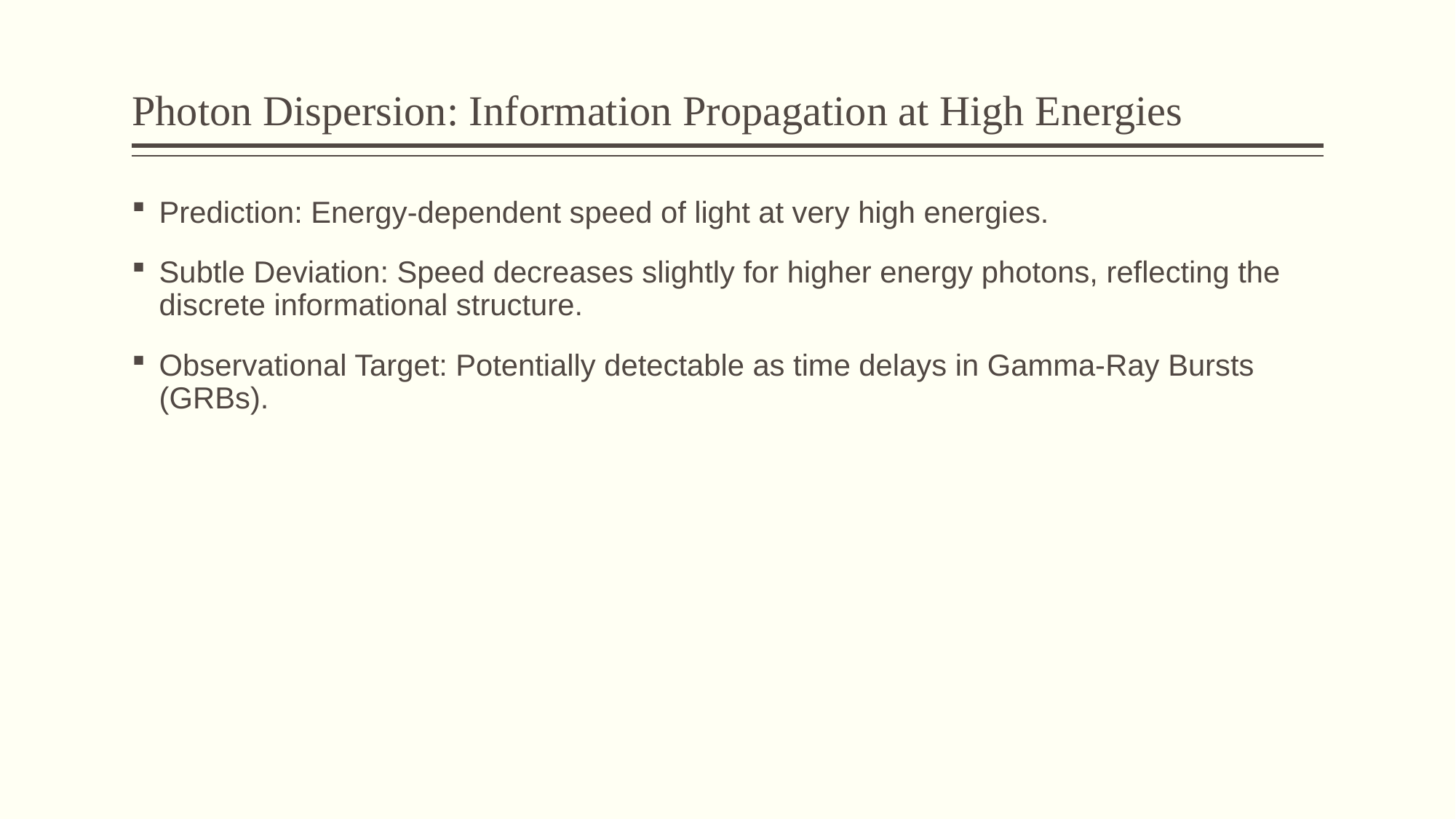

# Photon Dispersion: Information Propagation at High Energies
Prediction: Energy-dependent speed of light at very high energies.
Subtle Deviation: Speed decreases slightly for higher energy photons, reflecting the discrete informational structure.
Observational Target: Potentially detectable as time delays in Gamma-Ray Bursts (GRBs).